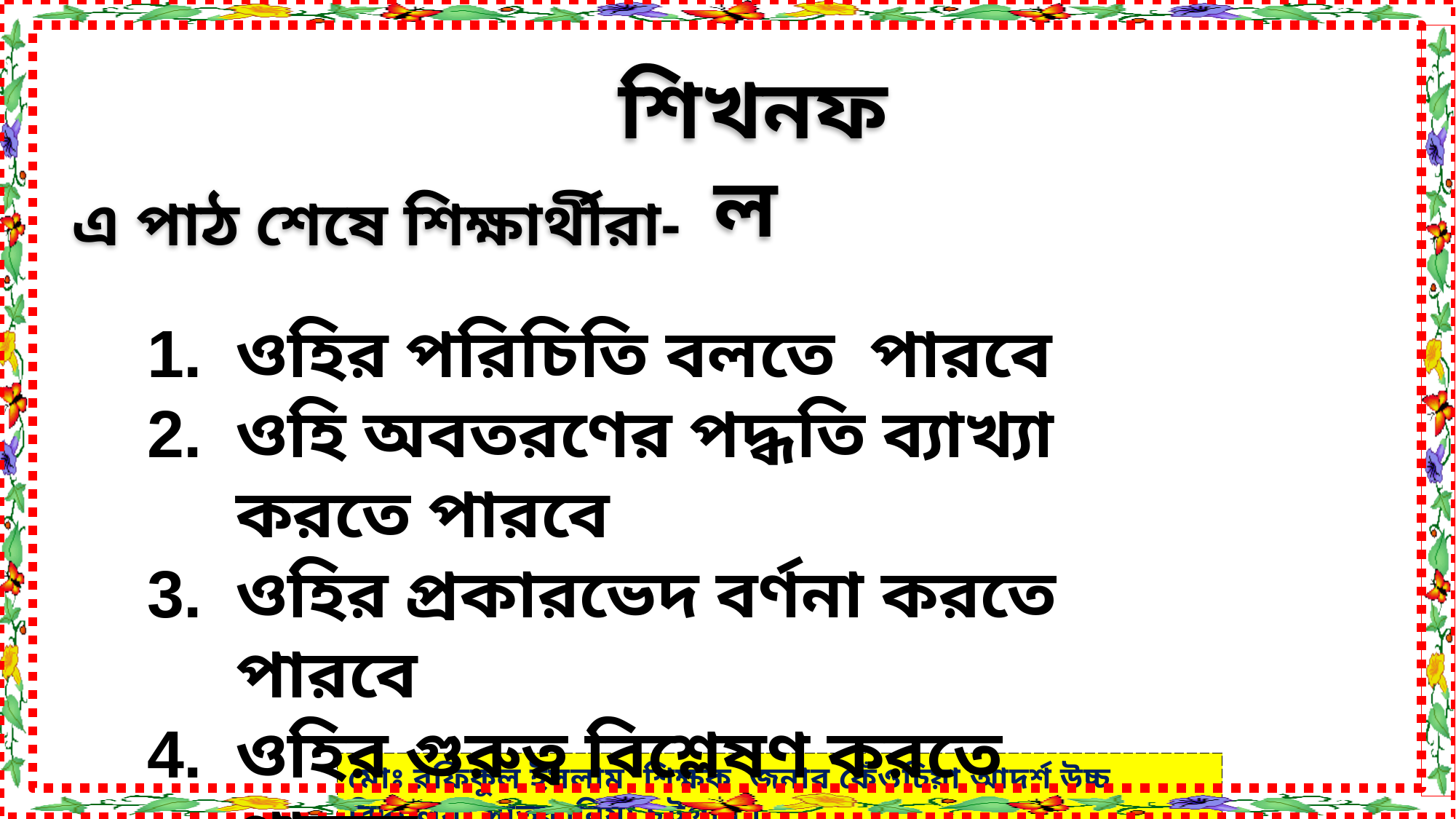

শিখনফল
এ পাঠ শেষে শিক্ষার্থীরা-
ওহির পরিচিতি বলতে  পারবে
ওহি অবতরণের পদ্ধতি ব্যাখ্যা করতে পারবে
ওহির প্রকারভেদ বর্ণনা করতে পারবে
ওহির গুরুত্ব বিশ্লেষণ করতে পারবে